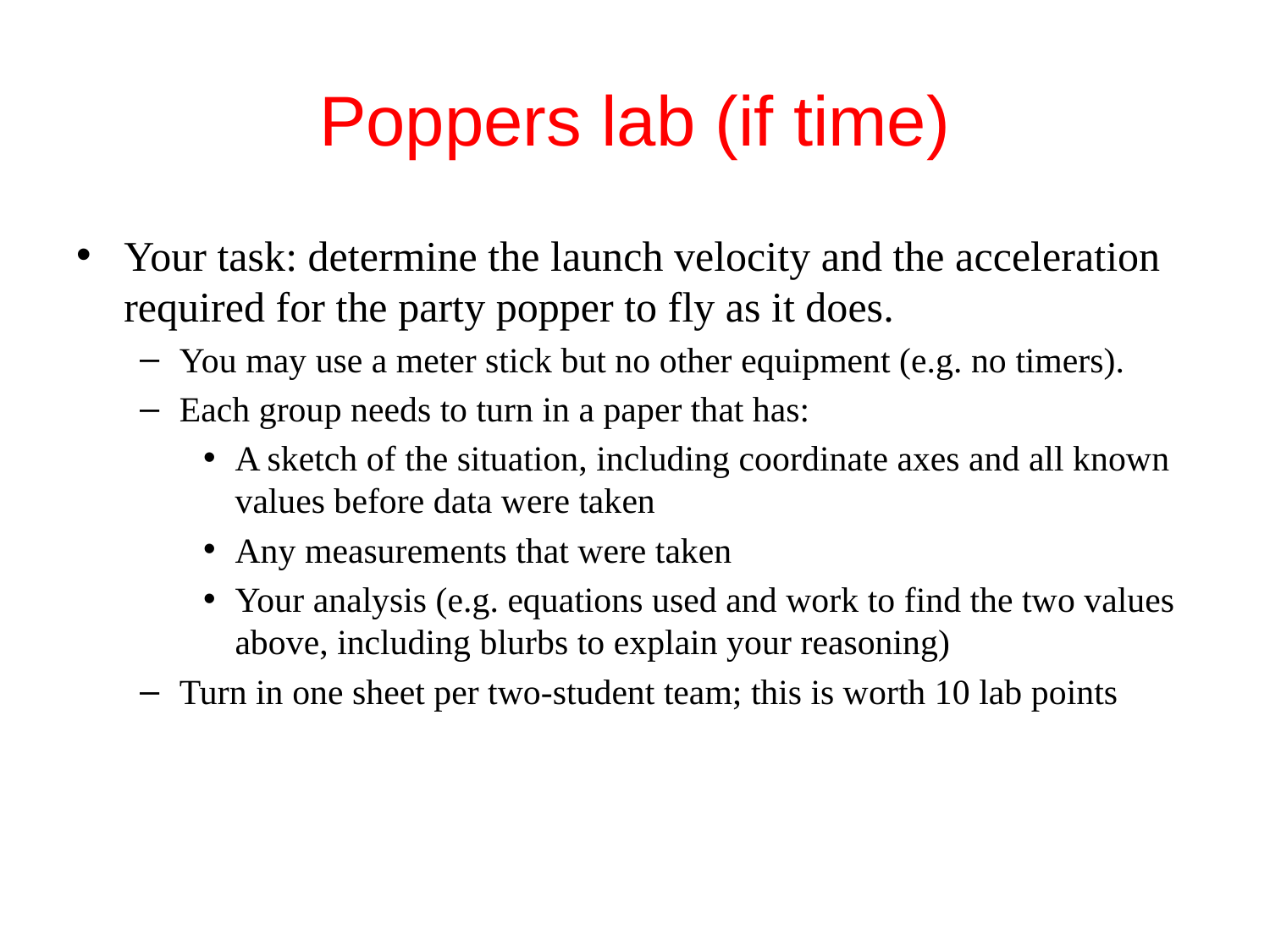

# Poppers lab (if time)
Your task: determine the launch velocity and the acceleration required for the party popper to fly as it does.
You may use a meter stick but no other equipment (e.g. no timers).
Each group needs to turn in a paper that has:
A sketch of the situation, including coordinate axes and all known values before data were taken
Any measurements that were taken
Your analysis (e.g. equations used and work to find the two values above, including blurbs to explain your reasoning)
Turn in one sheet per two-student team; this is worth 10 lab points